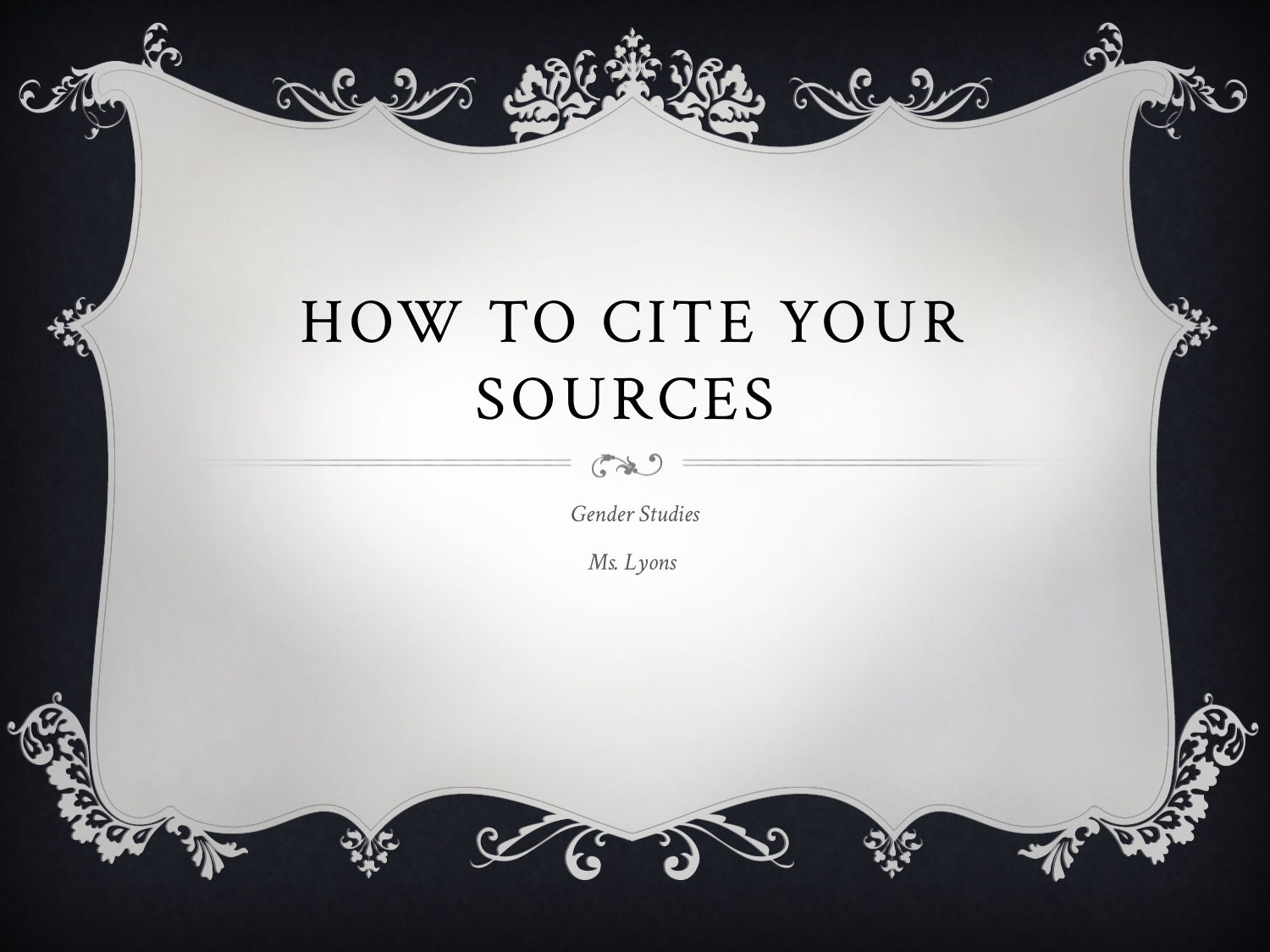

# How to Cite Your Sources
Gender Studies
Ms. Lyons